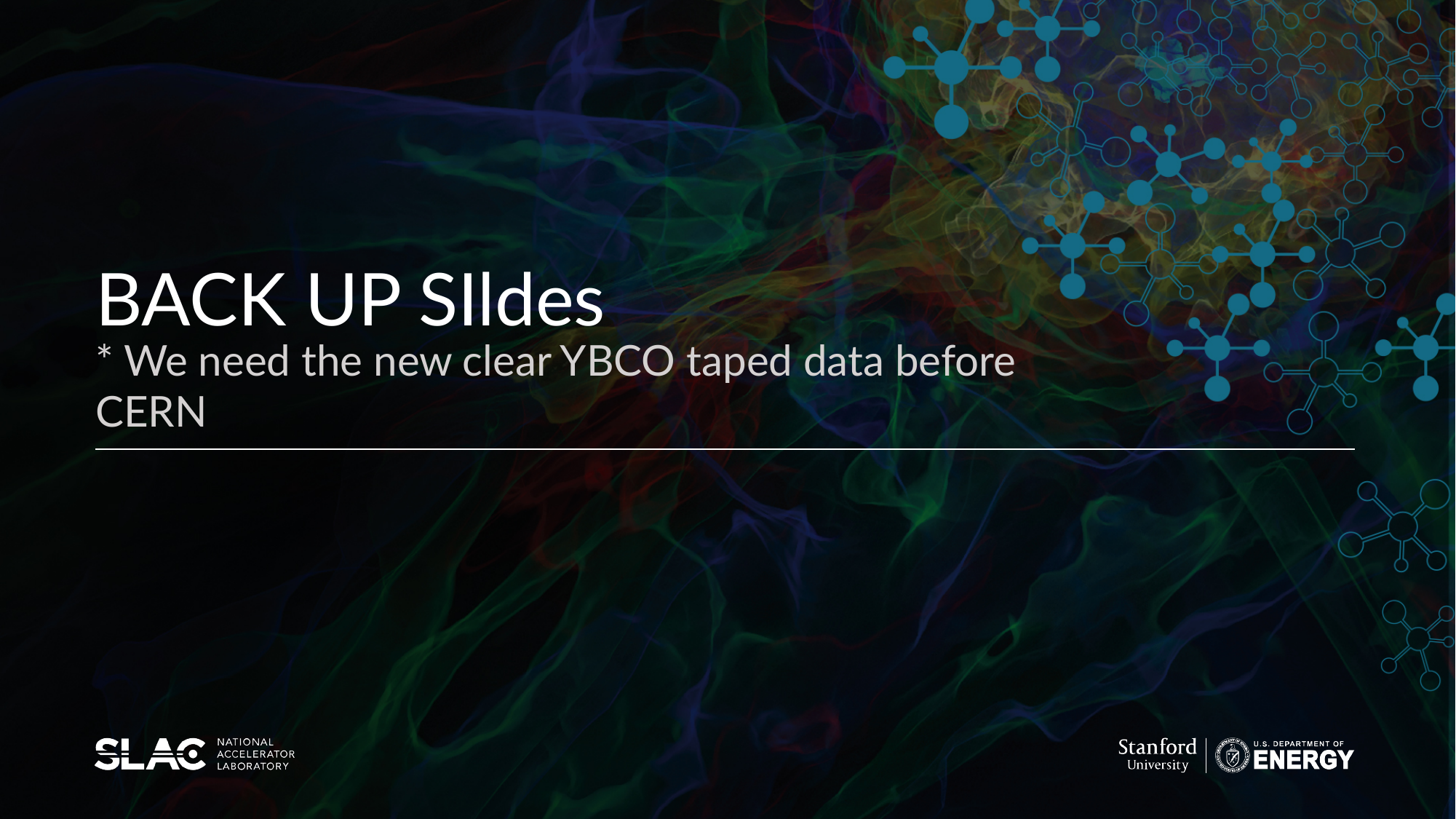

BACK UP SIldes
* We need the new clear YBCO taped data before CERN